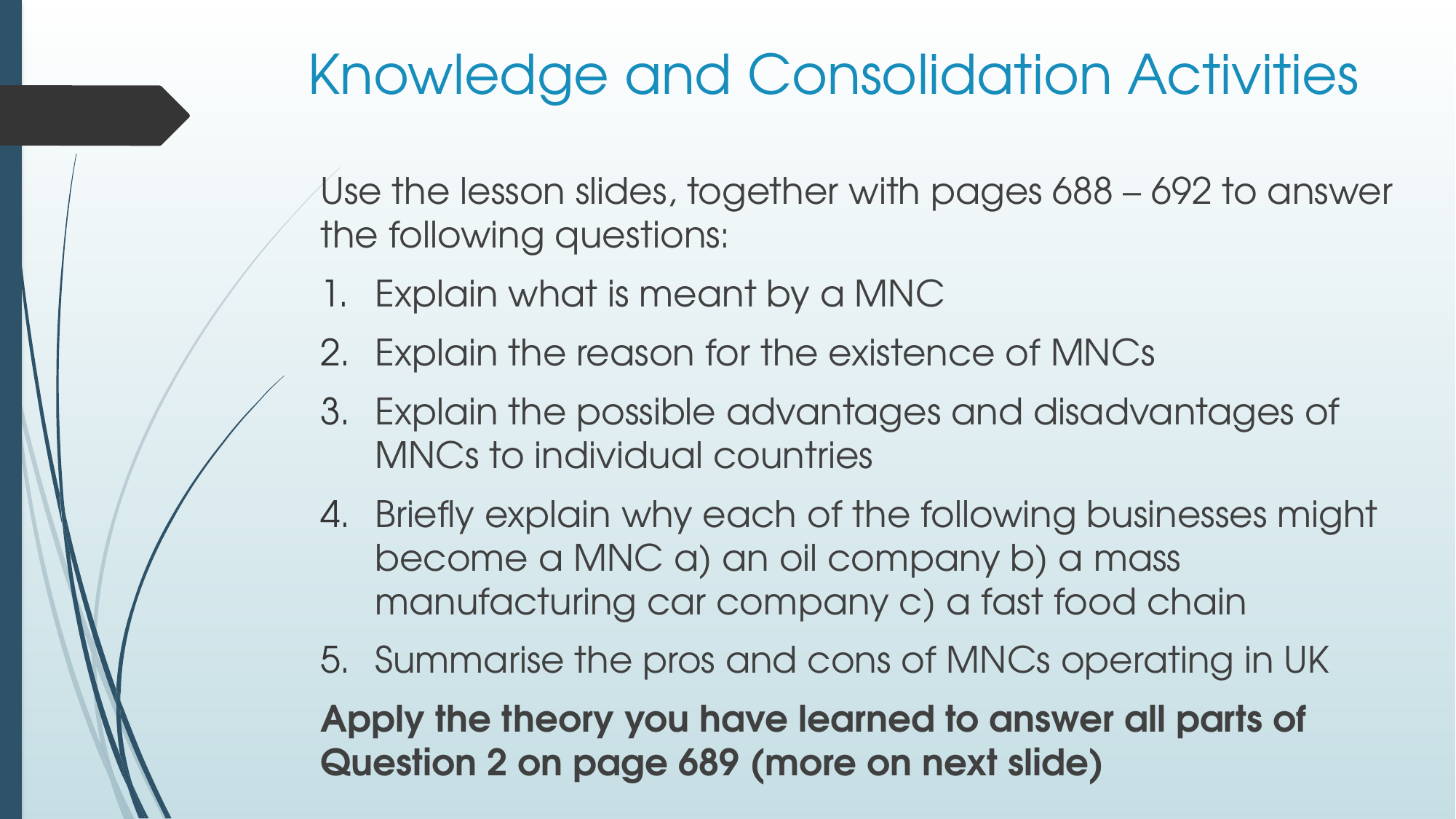

# Knowledge and Consolidation Activities
Use the lesson slides, together with pages 688 – 692 to answer the following questions:
Explain what is meant by a MNC
Explain the reason for the existence of MNCs
Explain the possible advantages and disadvantages of MNCs to individual countries
Briefly explain why each of the following businesses might become a MNC a) an oil company b) a mass manufacturing car company c) a fast food chain
Summarise the pros and cons of MNCs operating in UK
Apply the theory you have learned to answer all parts of Question 2 on page 689 (more on next slide)